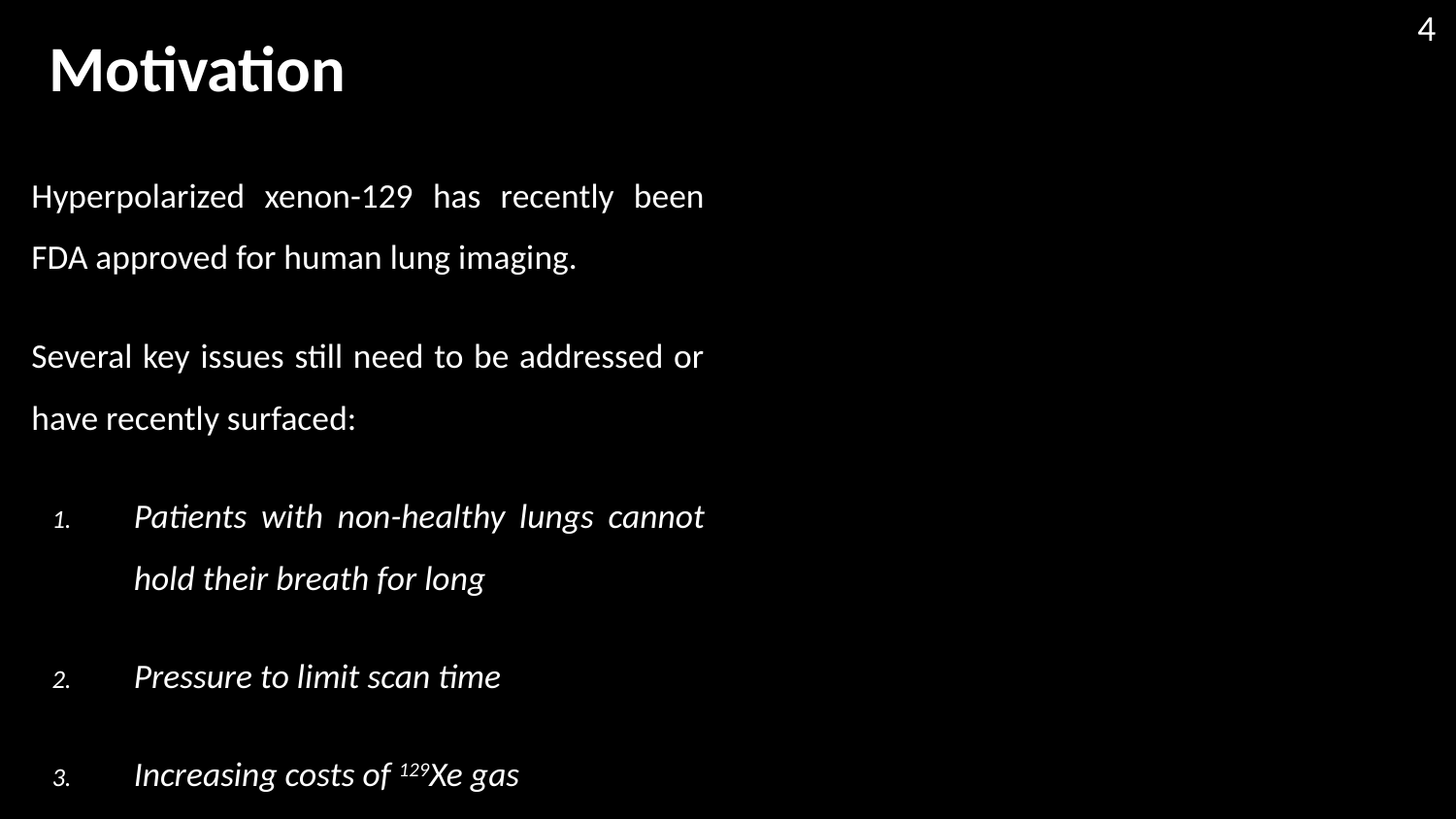

4
Motivation
Hyperpolarized xenon-129 has recently been FDA approved for human lung imaging.
Several key issues still need to be addressed or have recently surfaced:
Patients with non-healthy lungs cannot hold their breath for long
Pressure to limit scan time
Increasing costs of 129Xe gas